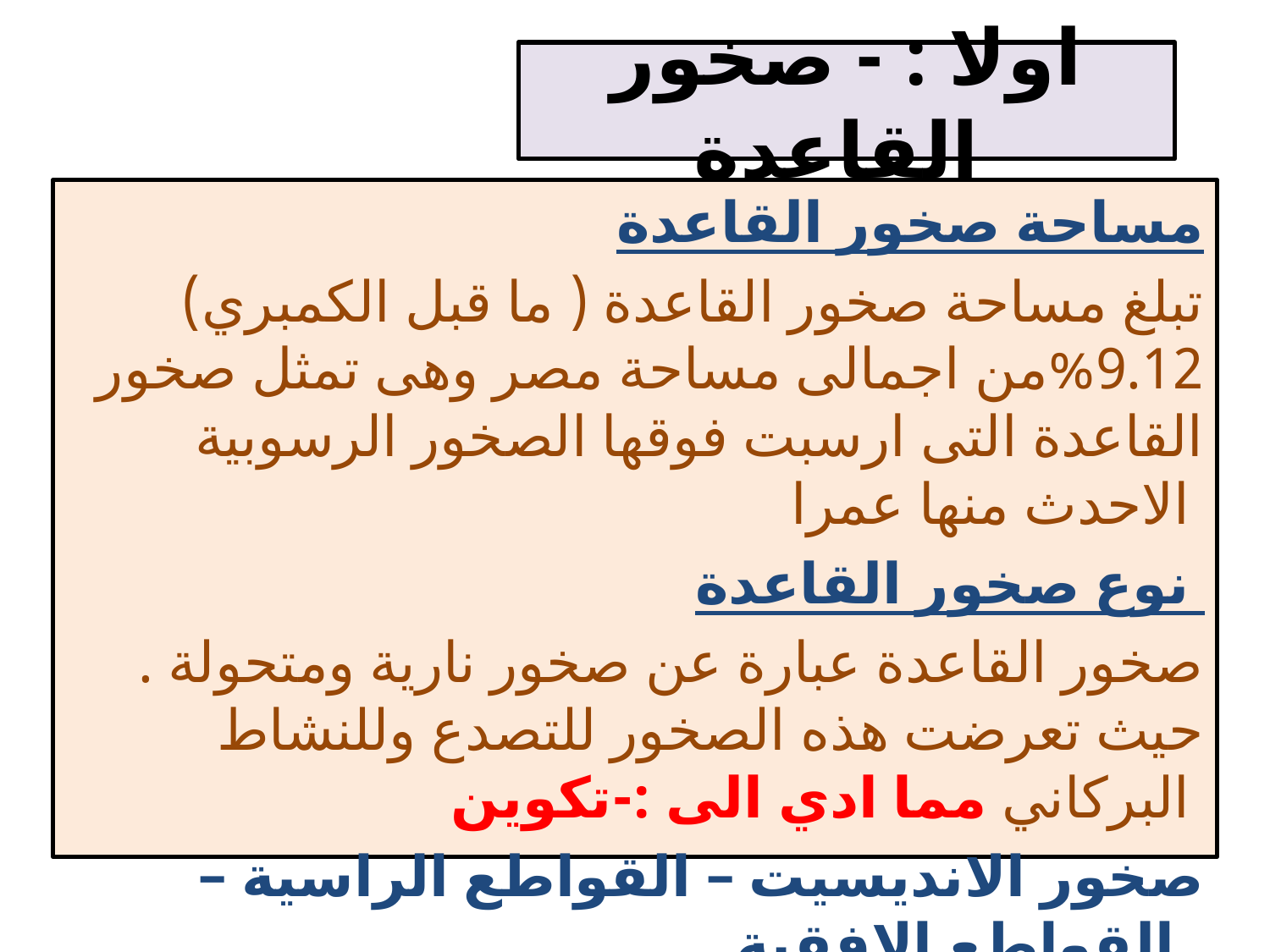

# اولا : - صخور القاعدة
مساحة صخور القاعدة
تبلغ مساحة صخور القاعدة ( ما قبل الكمبري) 9.12%من اجمالى مساحة مصر وهى تمثل صخور القاعدة التى ارسبت فوقها الصخور الرسوبية الاحدث منها عمرا
نوع صخور القاعدة
صخور القاعدة عبارة عن صخور نارية ومتحولة . حيث تعرضت هذه الصخور للتصدع وللنشاط البركاني مما ادي الى :-تكوين
صخور الانديسيت – القواطع الراسية – القواطع الافقية